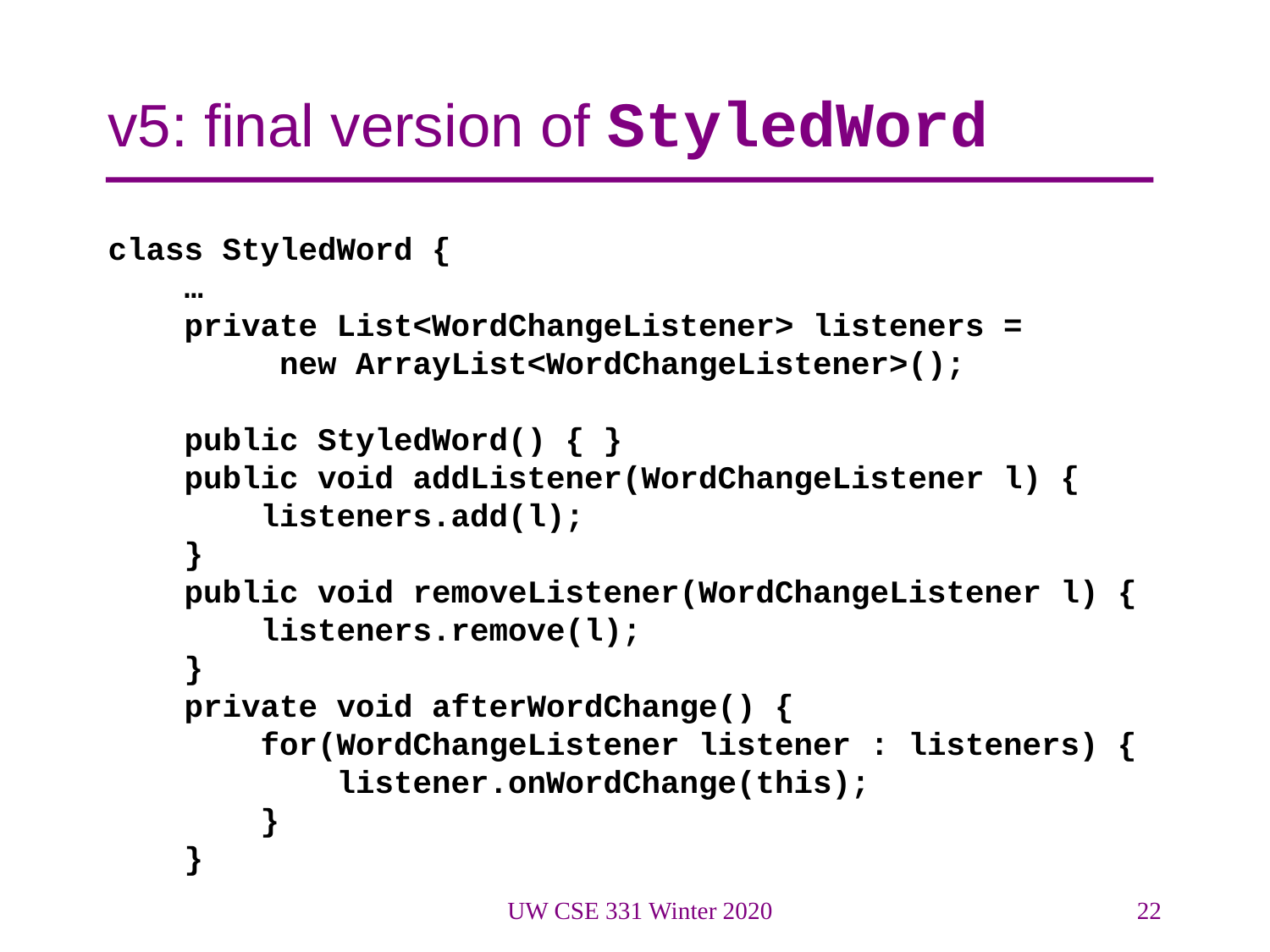

# v5: final version of StyledWord
class StyledWord {
    …
    private List<WordChangeListener> listeners =
         new ArrayList<WordChangeListener>();

    public StyledWord() { }
    public void addListener(WordChangeListener l) {
        listeners.add(l);
    }
    public void removeListener(WordChangeListener l) {
        listeners.remove(l);
    }
    private void afterWordChange() {
        for(WordChangeListener listener : listeners) {
            listener.onWordChange(this);
        }
    }
UW CSE 331 Winter 2020
22